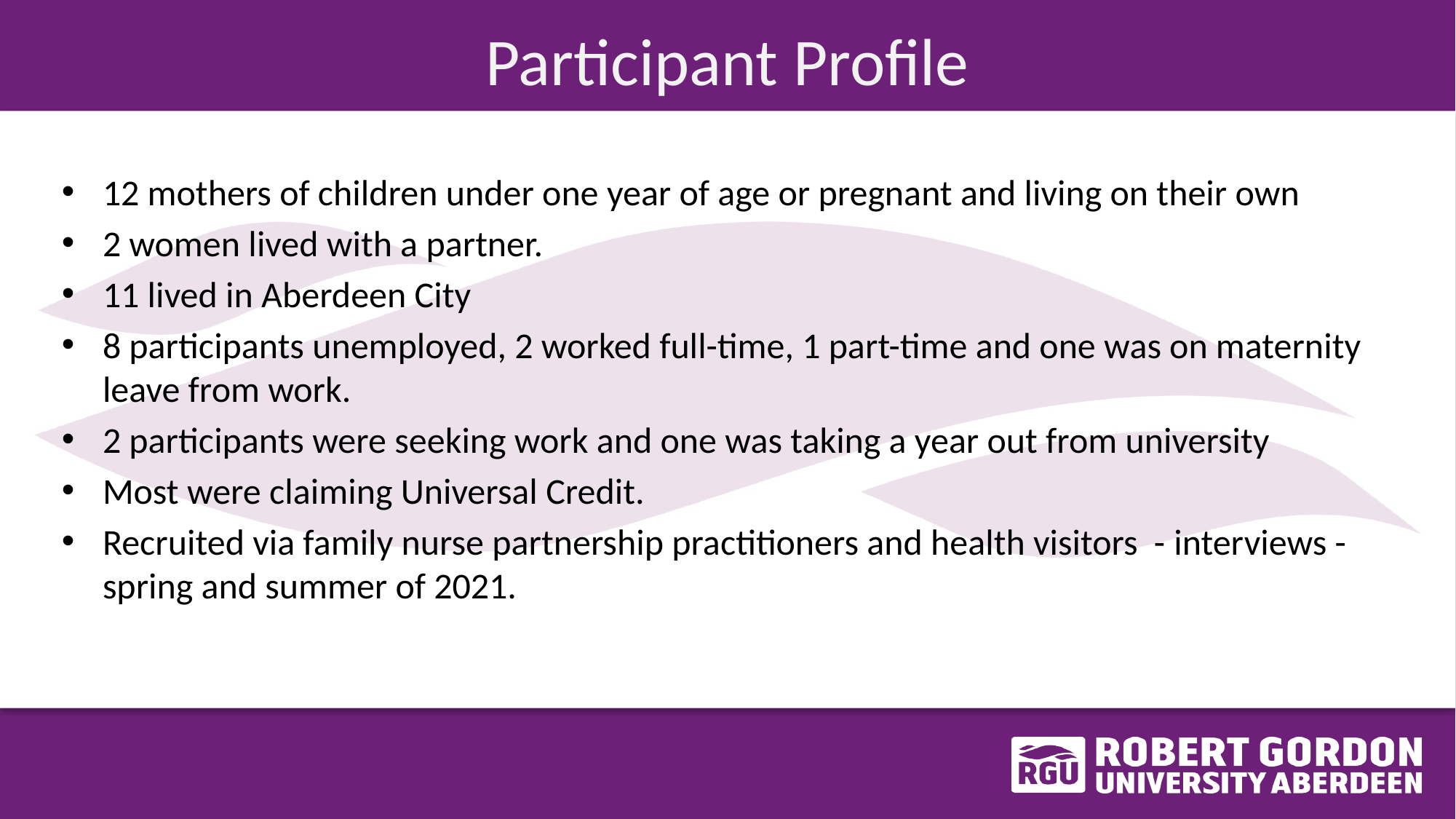

# Participant Profile
12 mothers of children under one year of age or pregnant and living on their own
2 women lived with a partner.
11 lived in Aberdeen City
8 participants unemployed, 2 worked full-time, 1 part-time and one was on maternity leave from work.
2 participants were seeking work and one was taking a year out from university
Most were claiming Universal Credit.
Recruited via family nurse partnership practitioners and health visitors  - interviews - spring and summer of 2021.